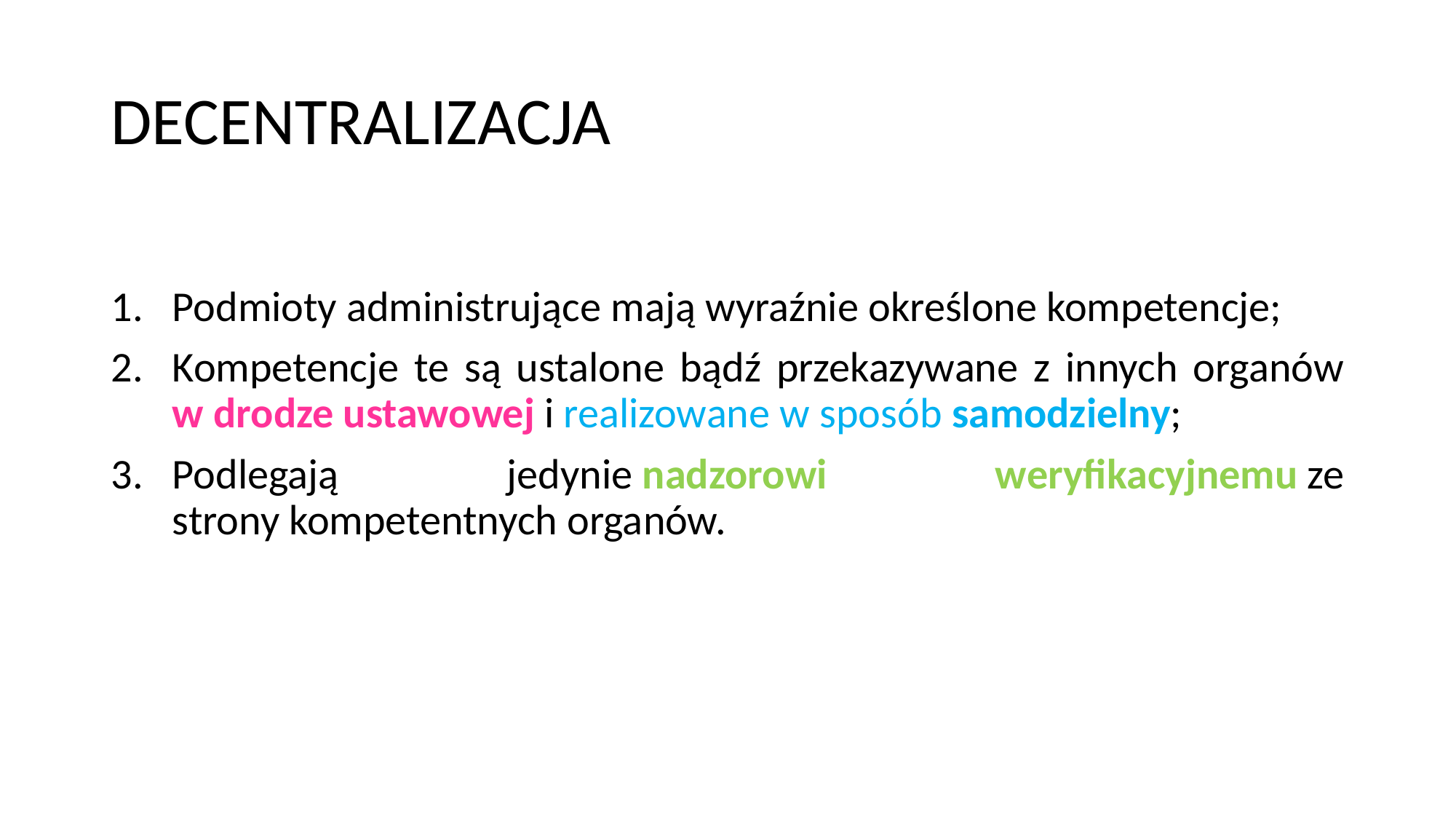

# DECENTRALIZACJA
​
Podmioty administrujące mają wyraźnie określone kompetencje;​
Kompetencje te są ustalone bądź przekazywane z innych organów w drodze ustawowej i realizowane w sposób samodzielny;​
Podlegają jedynie nadzorowi weryfikacyjnemu ze strony kompetentnych organów.​